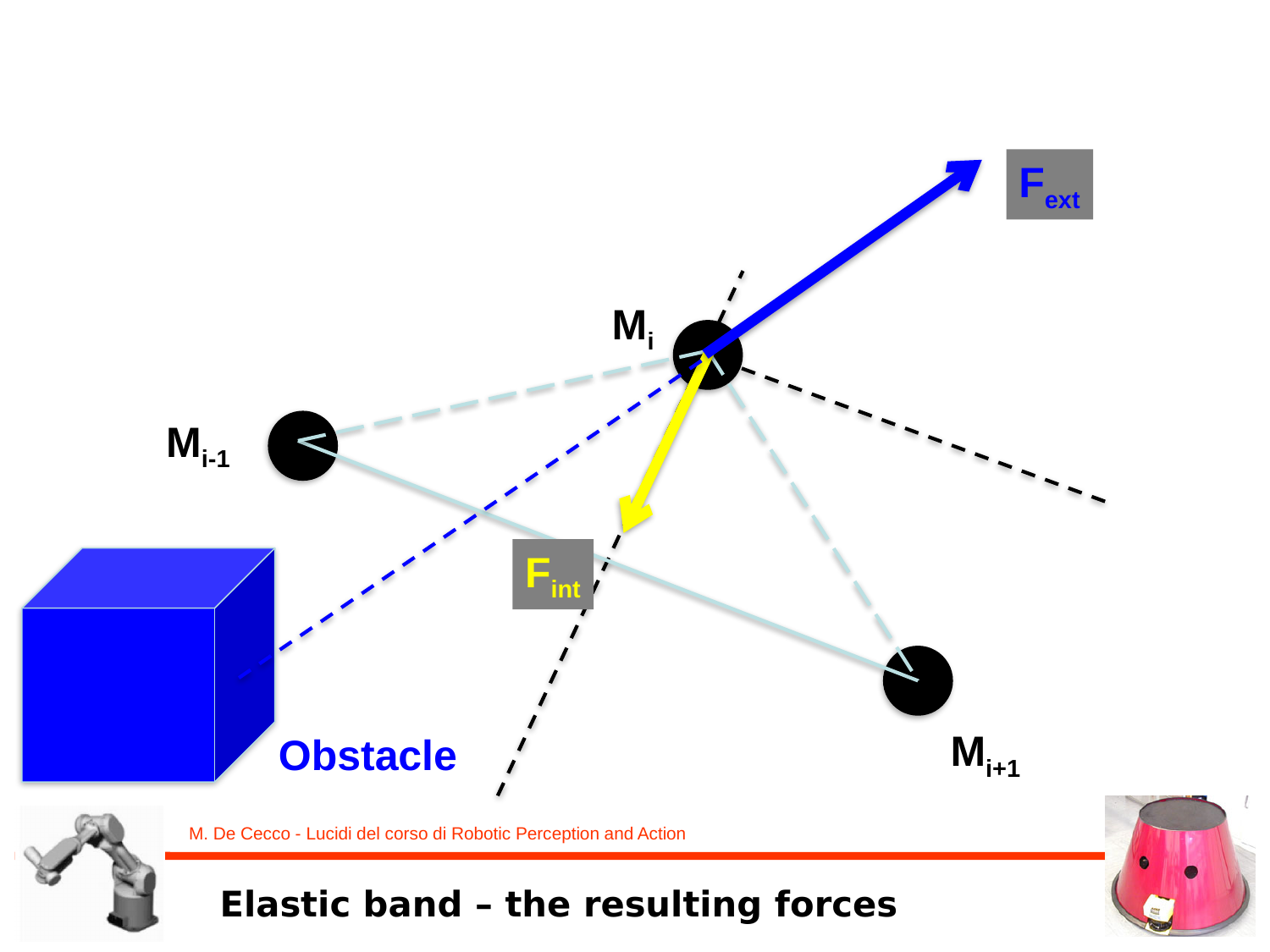

Fext
Mi

Mi-1

Fint

Mi+1
Obstacle
Elastic band – the resulting forces